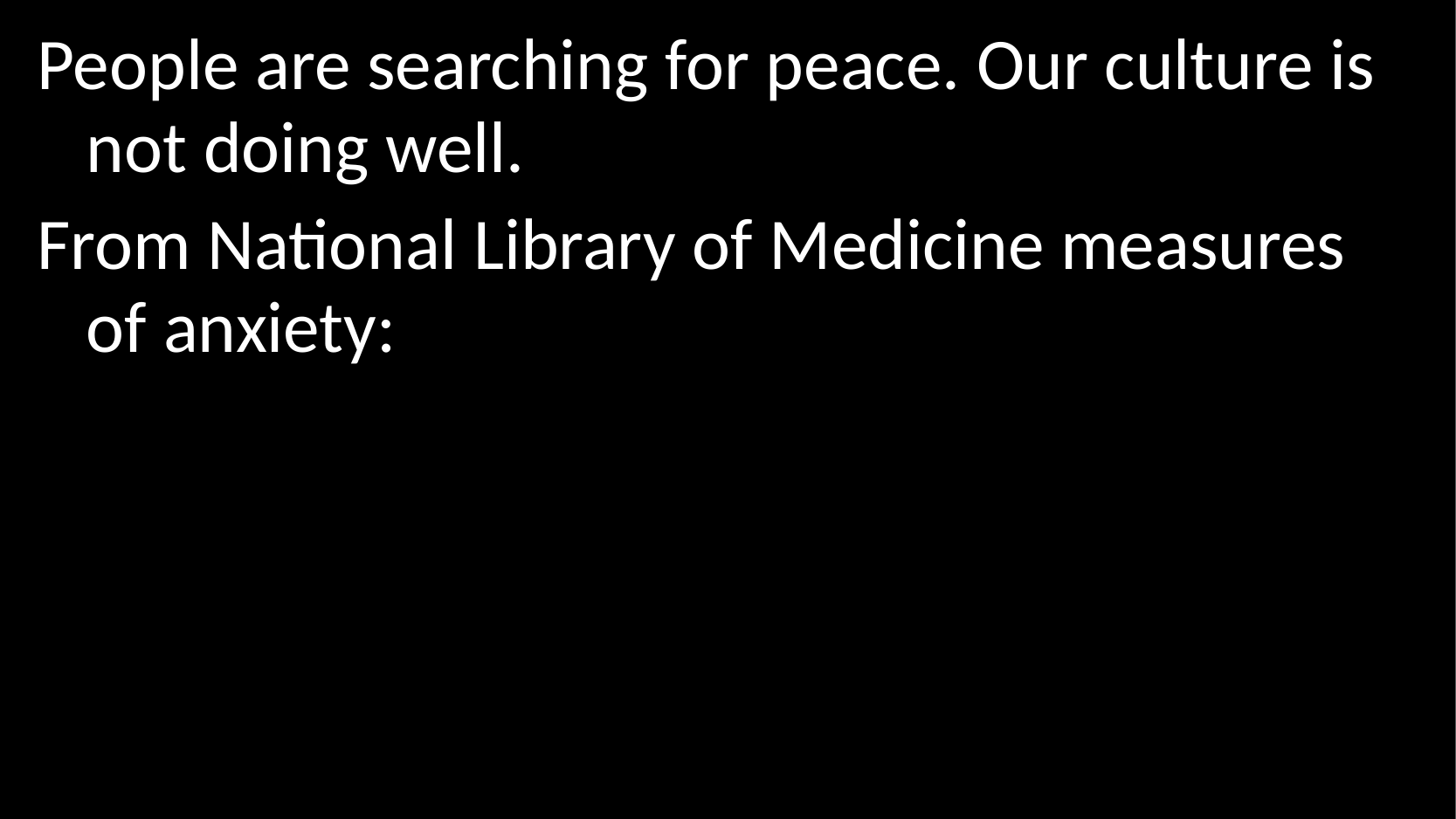

People are searching for peace. Our culture is not doing well.
From National Library of Medicine measures of anxiety: